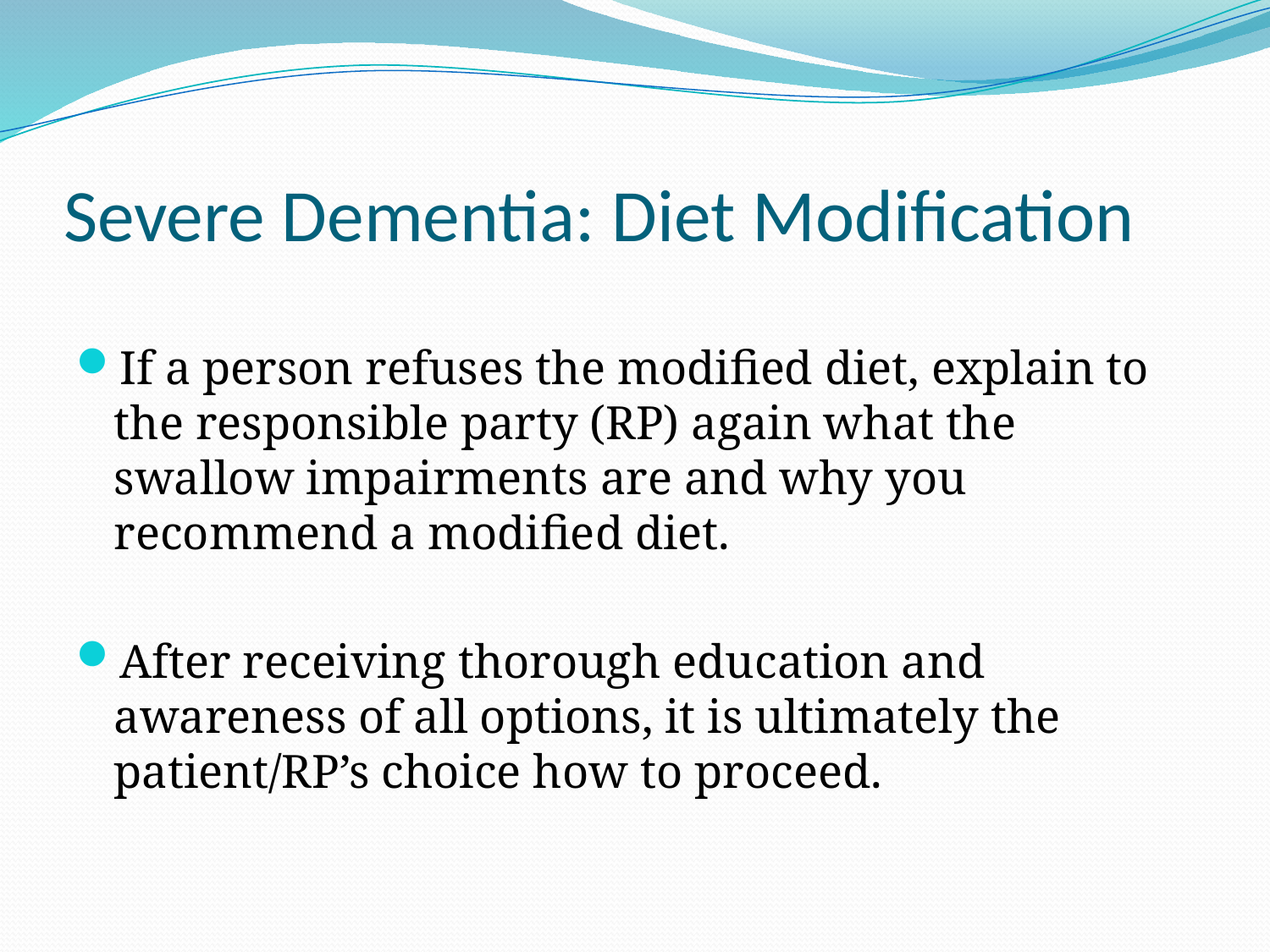

# Severe Dementia: Diet Modification

If a person refuses the modified diet, explain to the responsible party (RP) again what the swallow impairments are and why you recommend a modified diet.

After receiving thorough education and awareness of all options, it is ultimately the patient/RP’s choice how to proceed.